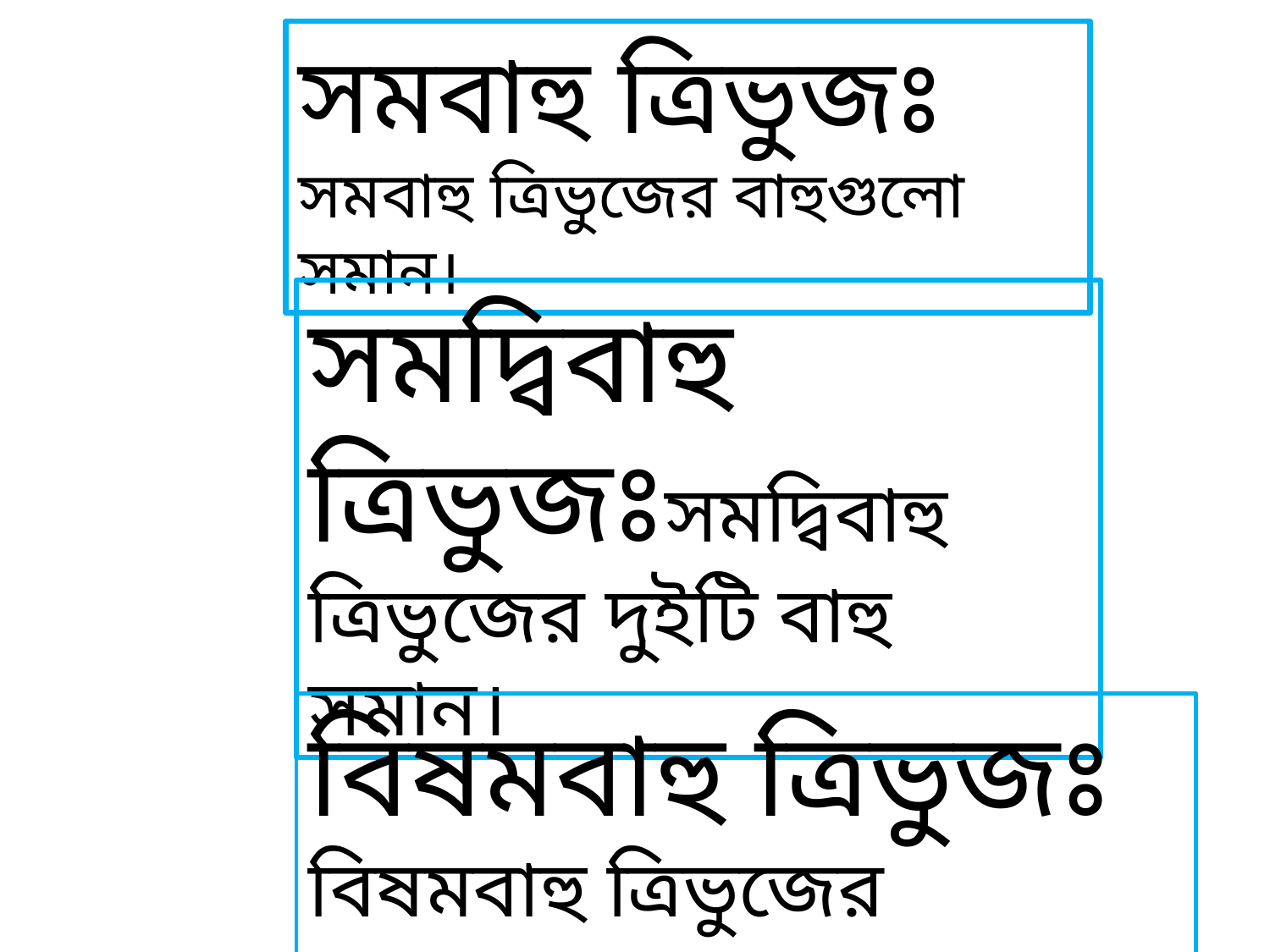

সমবাহু ত্রিভুজঃ সমবাহু ত্রিভুজের বাহুগুলো সমান।
সমদ্বিবাহু ত্রিভুজঃসমদ্বিবাহু ত্রিভুজের দুইটি বাহু সমান।
বিষমবাহু ত্রিভুজঃ বিষমবাহু ত্রিভুজের বাহুগুলো অসমান।